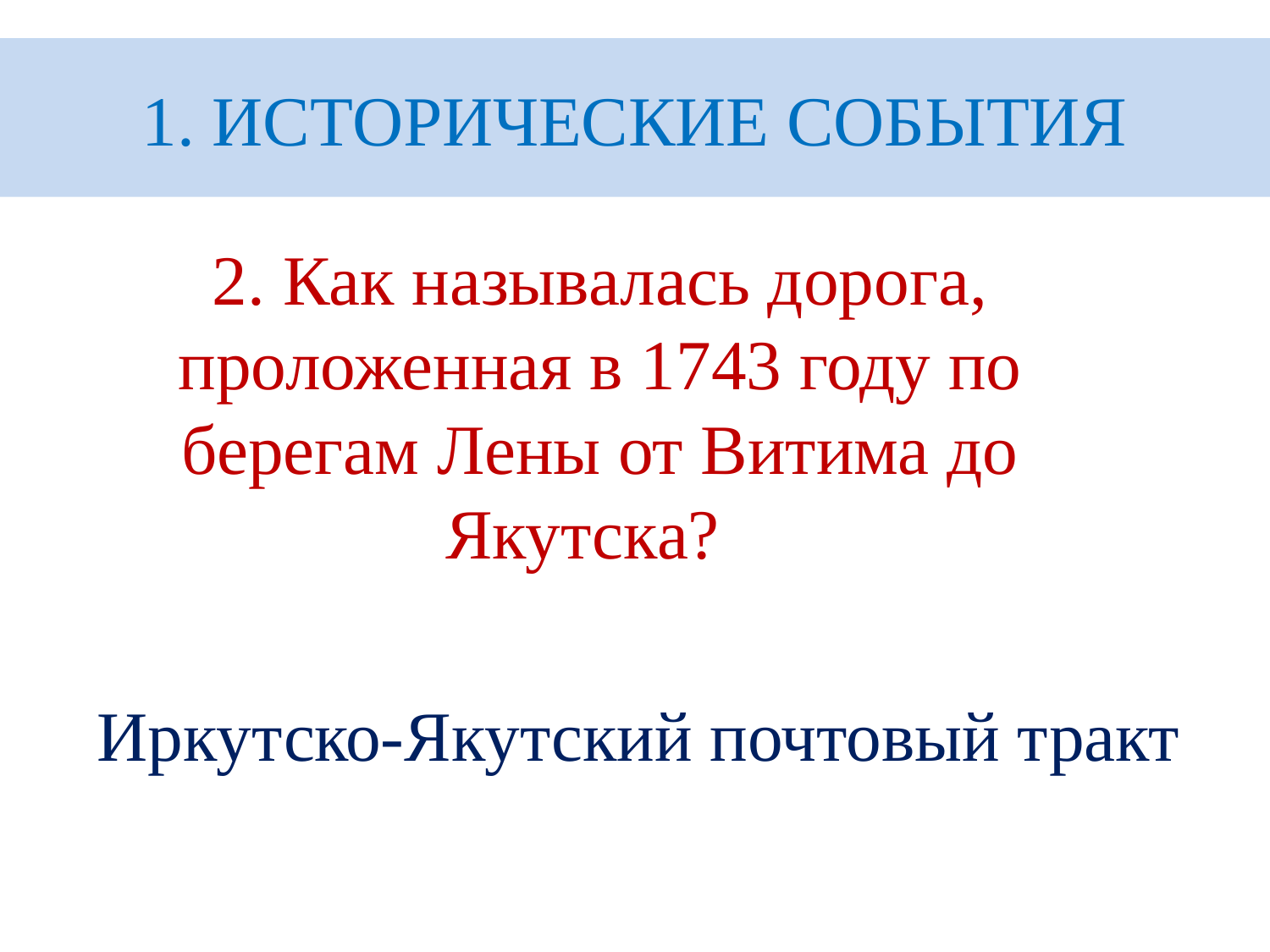

# 1. ИСТОРИЧЕСКИЕ СОБЫТИЯ

2. Как называлась дорога, проложенная в 1743 году по берегам Лены от Витима до Якутска?
Иркутско-Якутский почтовый тракт